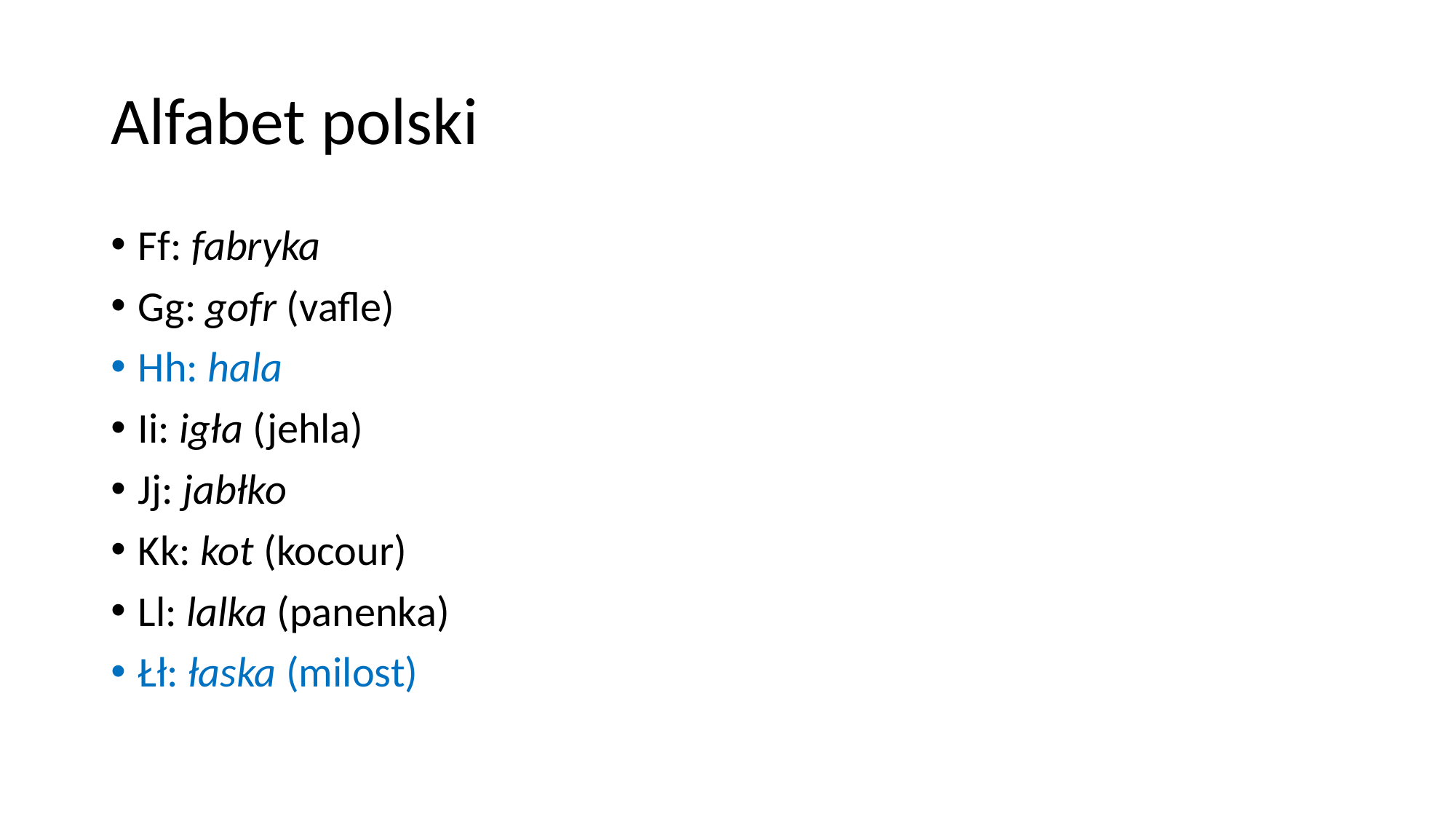

# Alfabet polski
Ff: fabryka
Gg: gofr (vafle)
Hh: hala
Ii: igła (jehla)
Jj: jabłko
Kk: kot (kocour)
Ll: lalka (panenka)
Łł: łaska (milost)